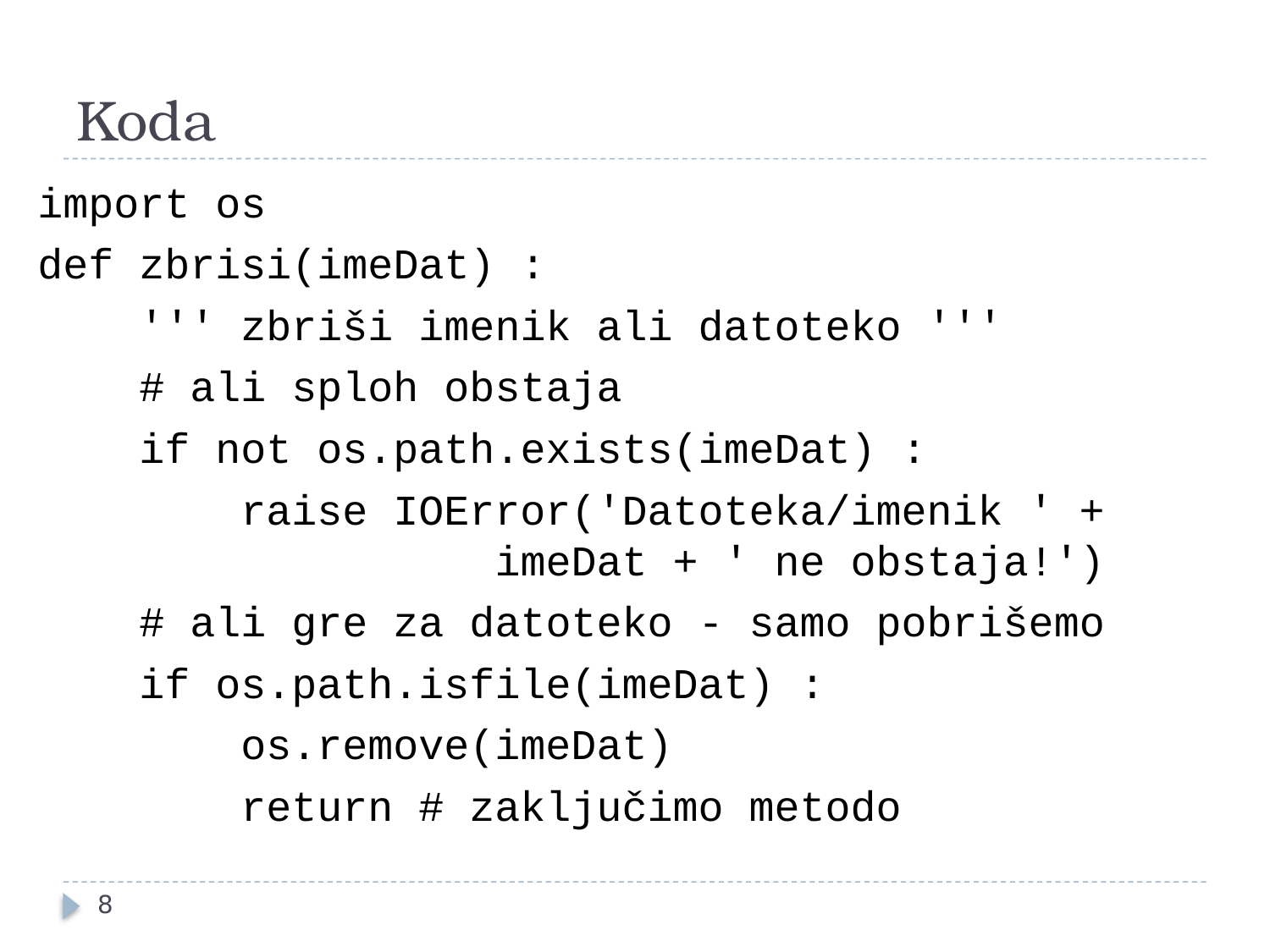

# Koda
import os
def zbrisi(imeDat) :
    ''' zbriši imenik ali datoteko '''
    # ali sploh obstaja
    if not os.path.exists(imeDat) :
        raise IOError('Datoteka/imenik ' +
                  imeDat + ' ne obstaja!')
    # ali gre za datoteko - samo pobrišemo
    if os.path.isfile(imeDat) :
        os.remove(imeDat)
        return # zaključimo metodo

8